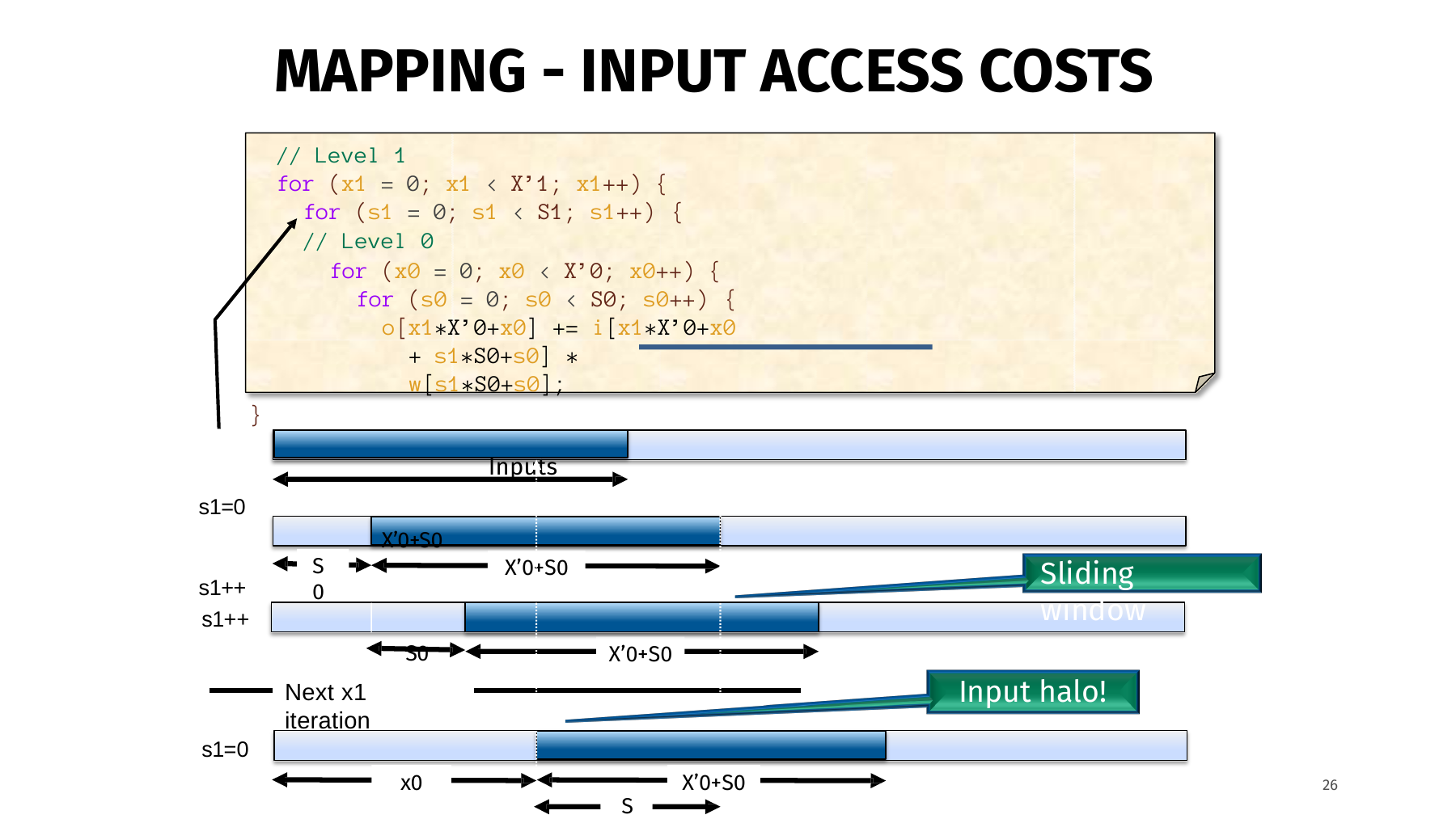

# MAPPING - INPUT ACCESS COSTS

// Level 1
for (x1 = 0; x1 < X’1; x1++) {  for (s1 = 0; s1 < S1; s1++) {
// Level 0
for (x0 = 0; x0 < X’0; x0++) {  for (s0 = 0; s0 < S0; s0++) {
o[x1*X’0+x0] += i[x1*X’0+x0 + s1*S0+s0] * w[s1*S0+s0];
}

Inputs
s1=0
X’0+S0
s1++

S0

X’0+S0
Sliding window

s1++
S0
Next x1 iteration

X’0+S0

Input halo!

s1=0

x0
X’0+S0

26

S